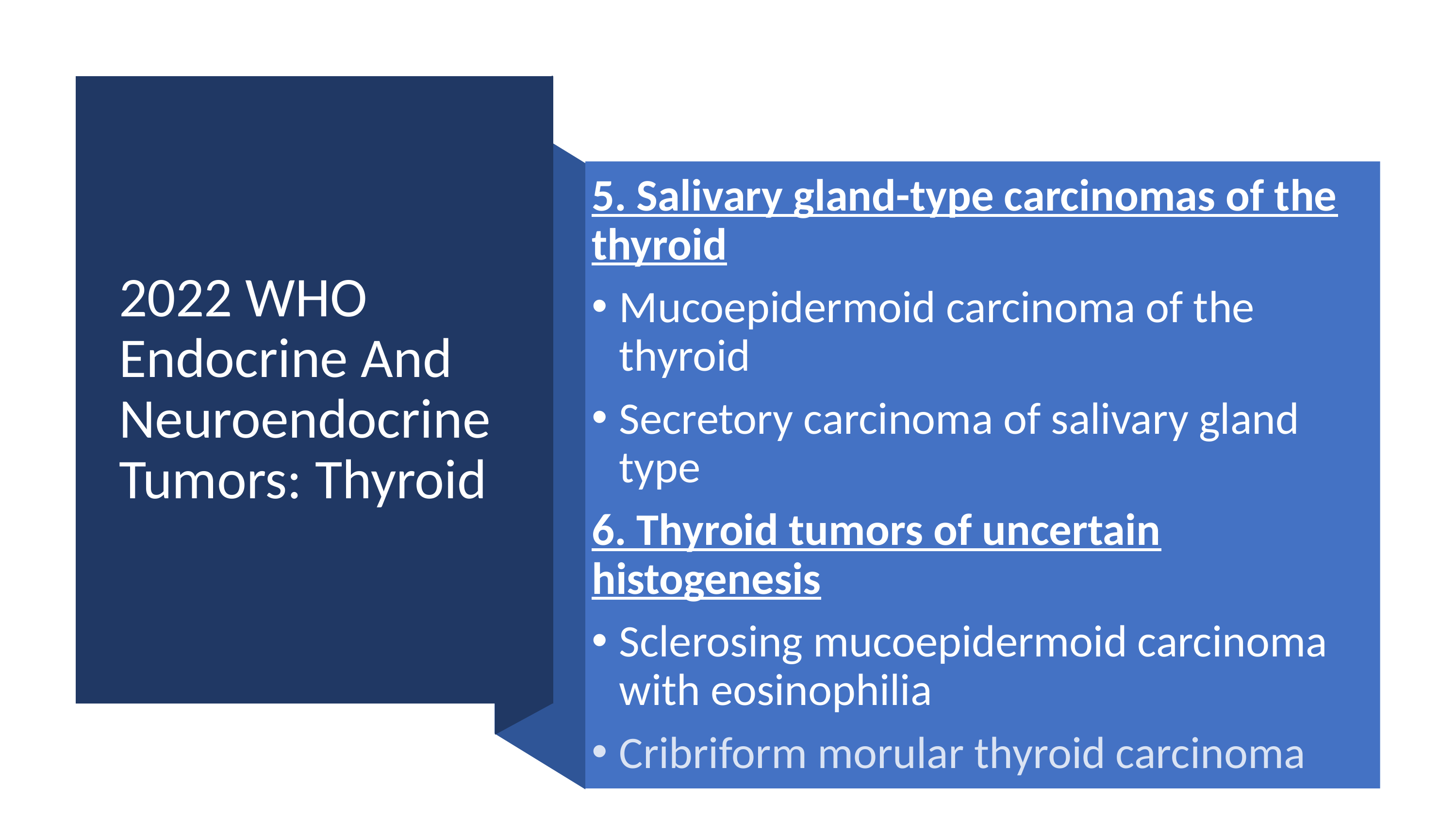

# 2022 WHO Endocrine And Neuroendocrine Tumors: Thyroid
5. Salivary gland-type carcinomas of the thyroid
Mucoepidermoid carcinoma of the thyroid
Secretory carcinoma of salivary gland type
6. Thyroid tumors of uncertain histogenesis
Sclerosing mucoepidermoid carcinoma with eosinophilia
Cribriform morular thyroid carcinoma